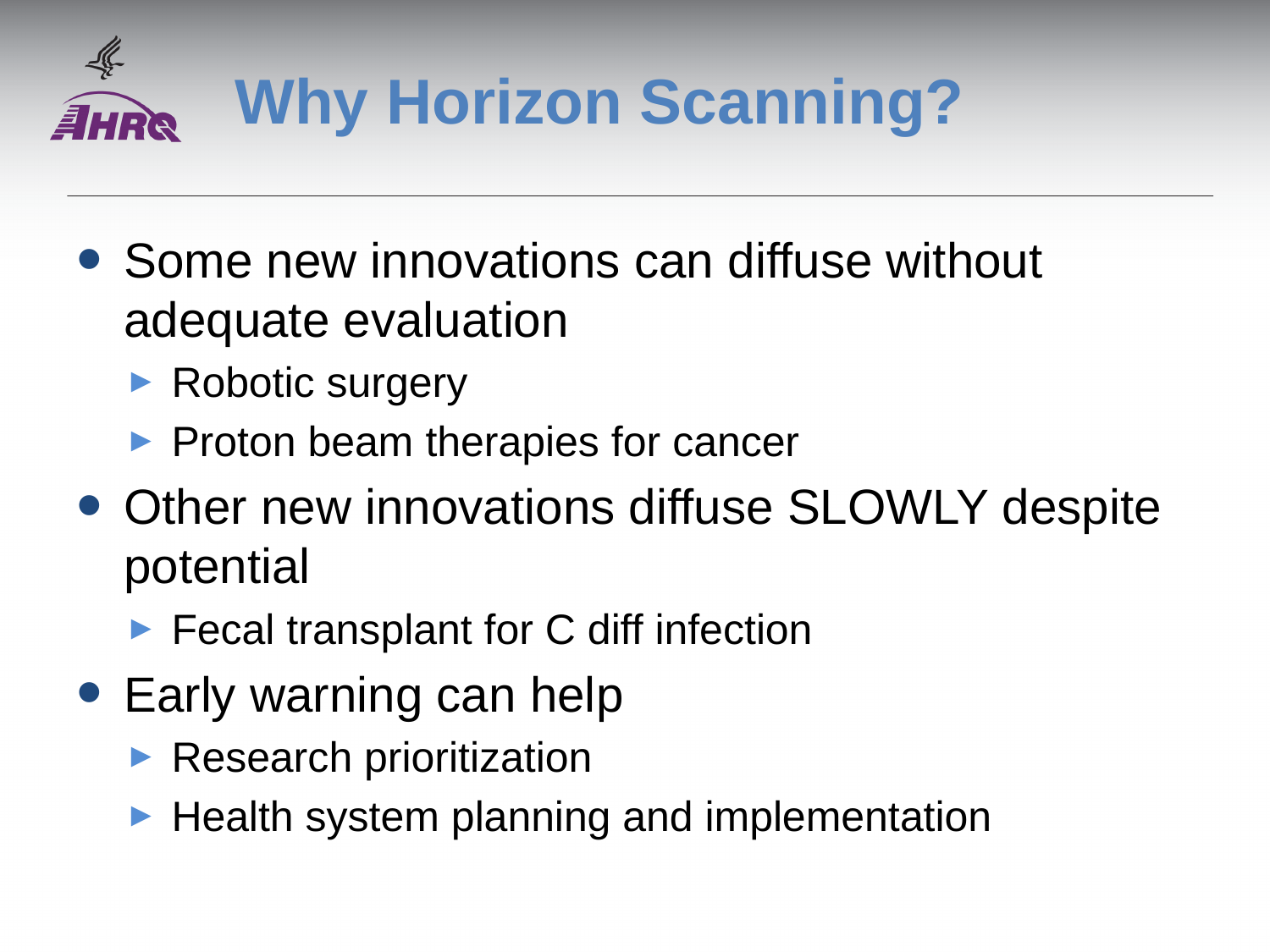

# Why Horizon Scanning?
Some new innovations can diffuse without adequate evaluation
Robotic surgery
Proton beam therapies for cancer
Other new innovations diffuse SLOWLY despite potential
Fecal transplant for C diff infection
Early warning can help
Research prioritization
Health system planning and implementation